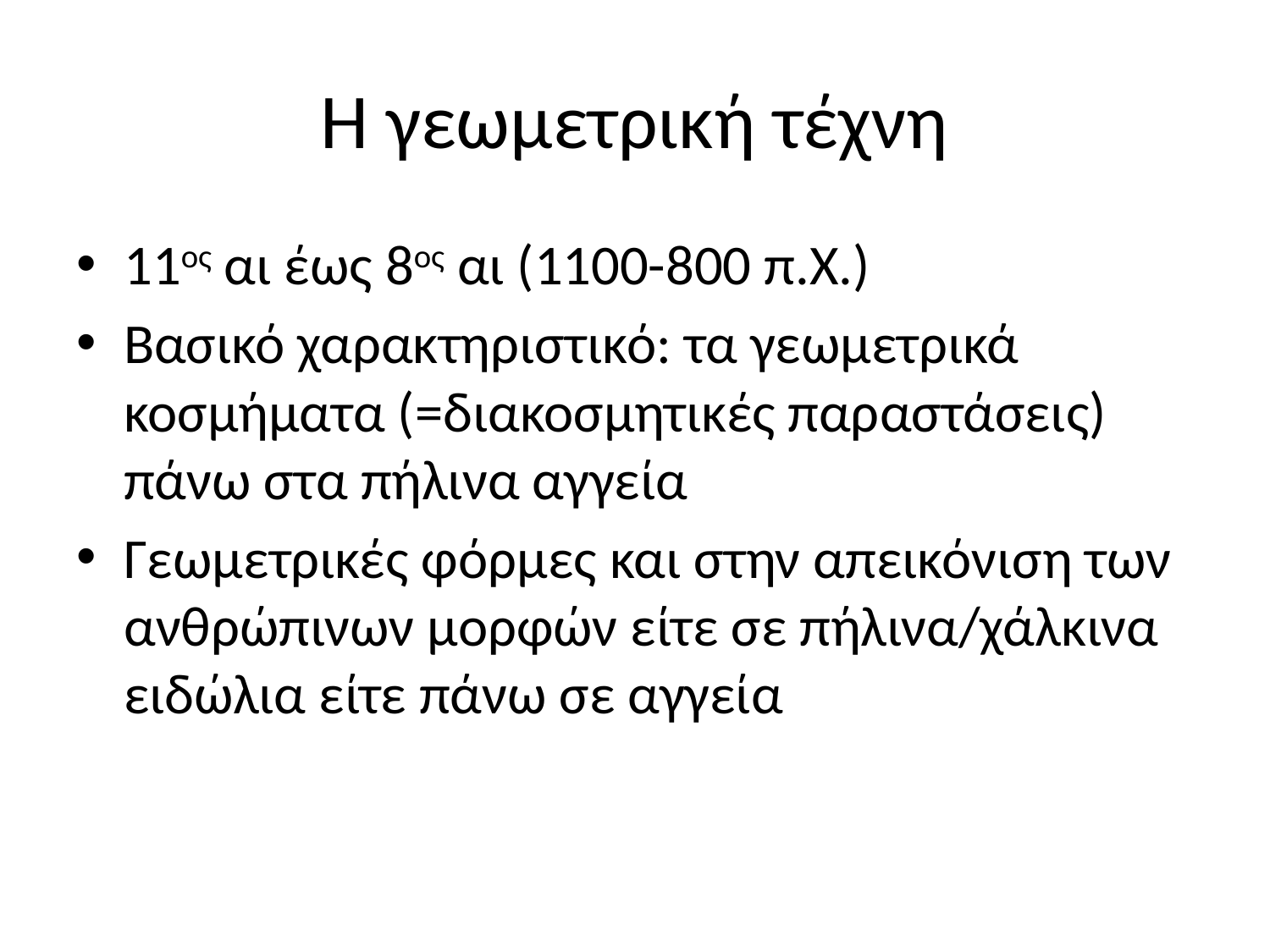

# Η γεωμετρική τέχνη
11ος αι έως 8ος αι (1100-800 π.Χ.)
Βασικό χαρακτηριστικό: τα γεωμετρικά κοσμήματα (=διακοσμητικές παραστάσεις) πάνω στα πήλινα αγγεία
Γεωμετρικές φόρμες και στην απεικόνιση των ανθρώπινων μορφών είτε σε πήλινα/χάλκινα ειδώλια είτε πάνω σε αγγεία